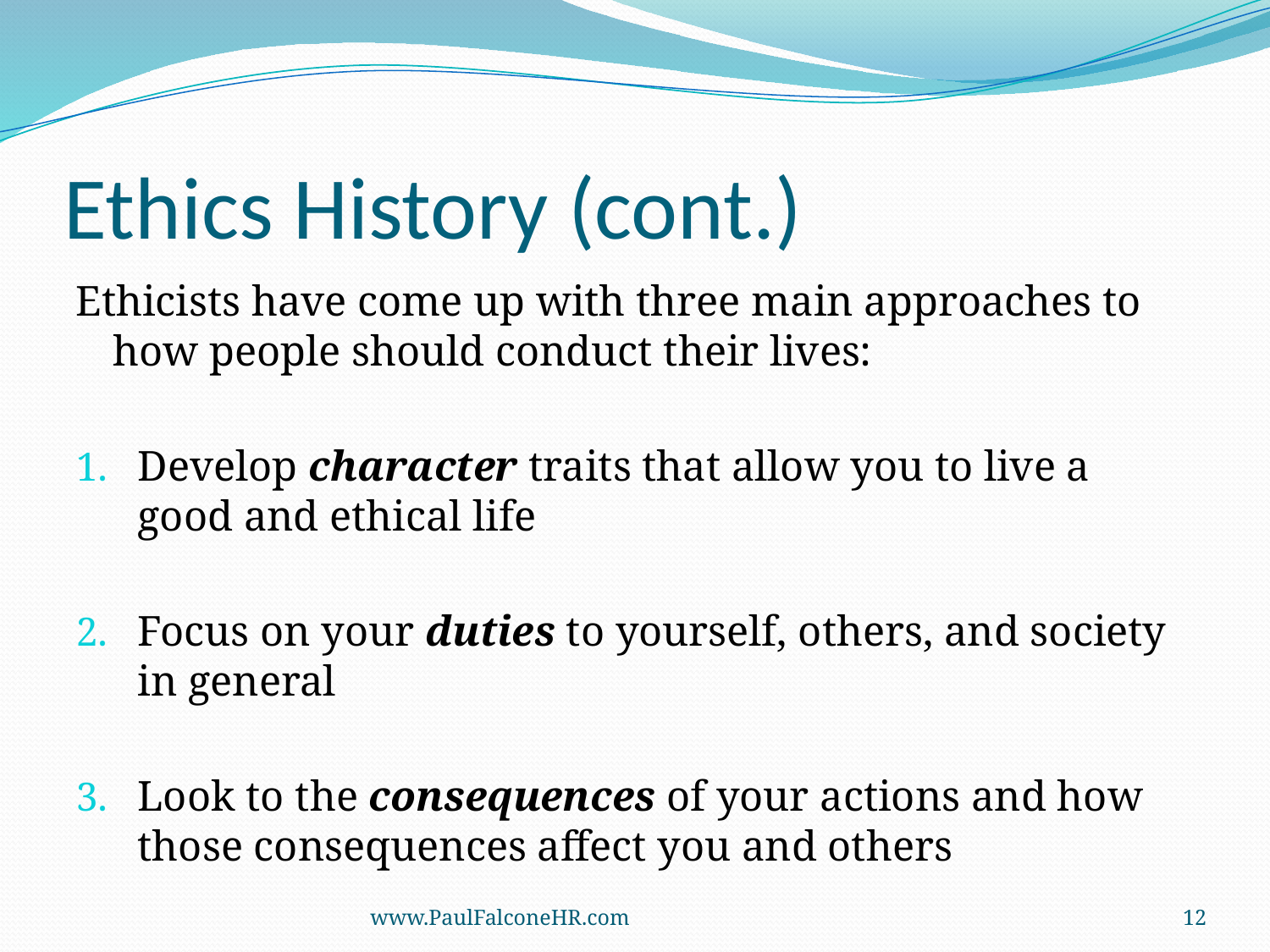

# Ethics History (cont.)
Ethicists have come up with three main approaches to how people should conduct their lives:

Develop character traits that allow you to live a good and ethical life

Focus on your duties to yourself, others, and society in general

Look to the consequences of your actions and how those consequences affect you and others
www.PaulFalconeHR.com
12